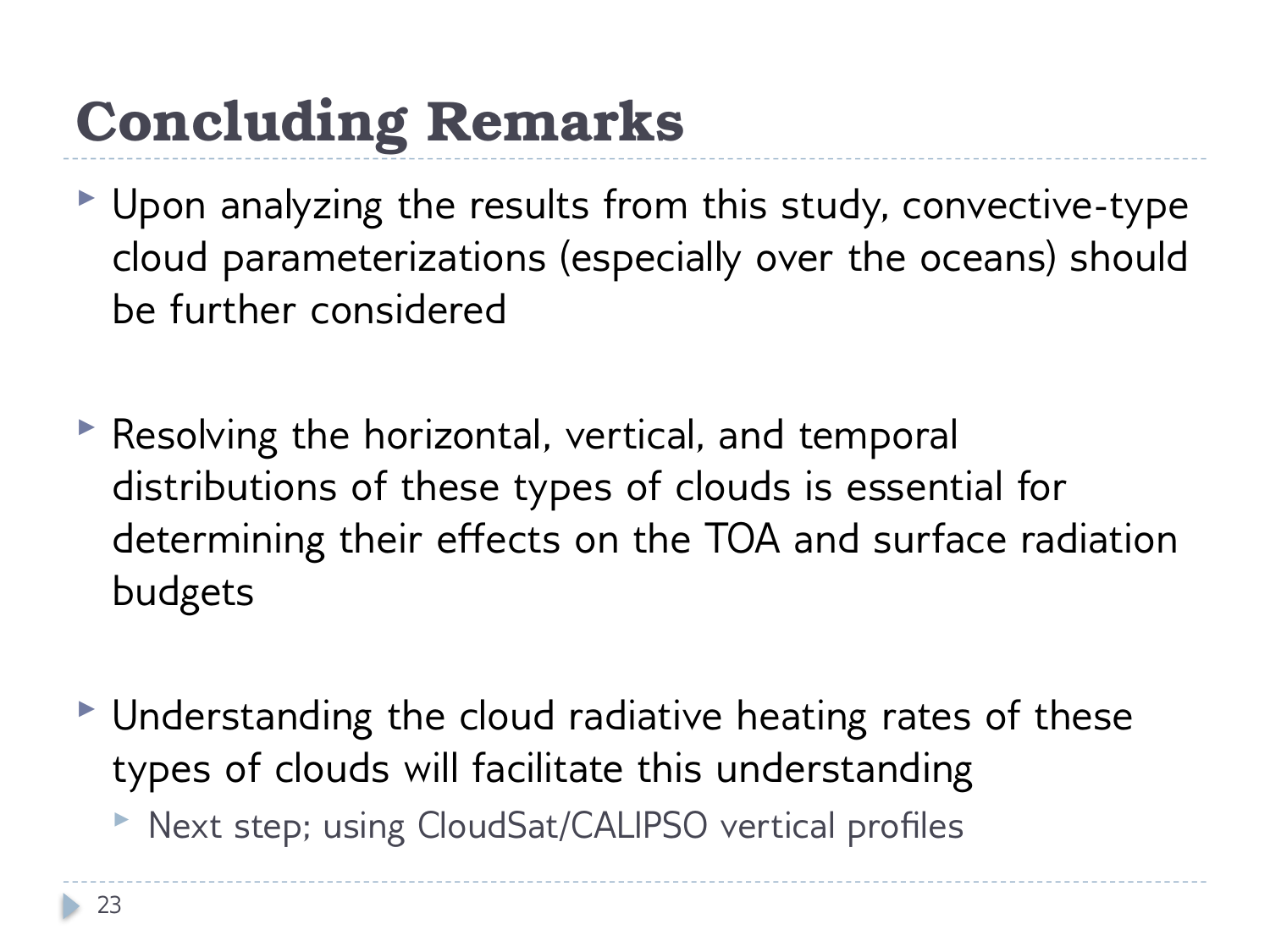

# Concluding Remarks
Upon analyzing the results from this study, convective-type cloud parameterizations (especially over the oceans) should be further considered

Resolving the horizontal, vertical, and temporal distributions of these types of clouds is essential for determining their effects on the TOA and surface radiation budgets

Understanding the cloud radiative heating rates of these types of clouds will facilitate this understanding
Next step; using CloudSat/CALIPSO vertical profiles
23